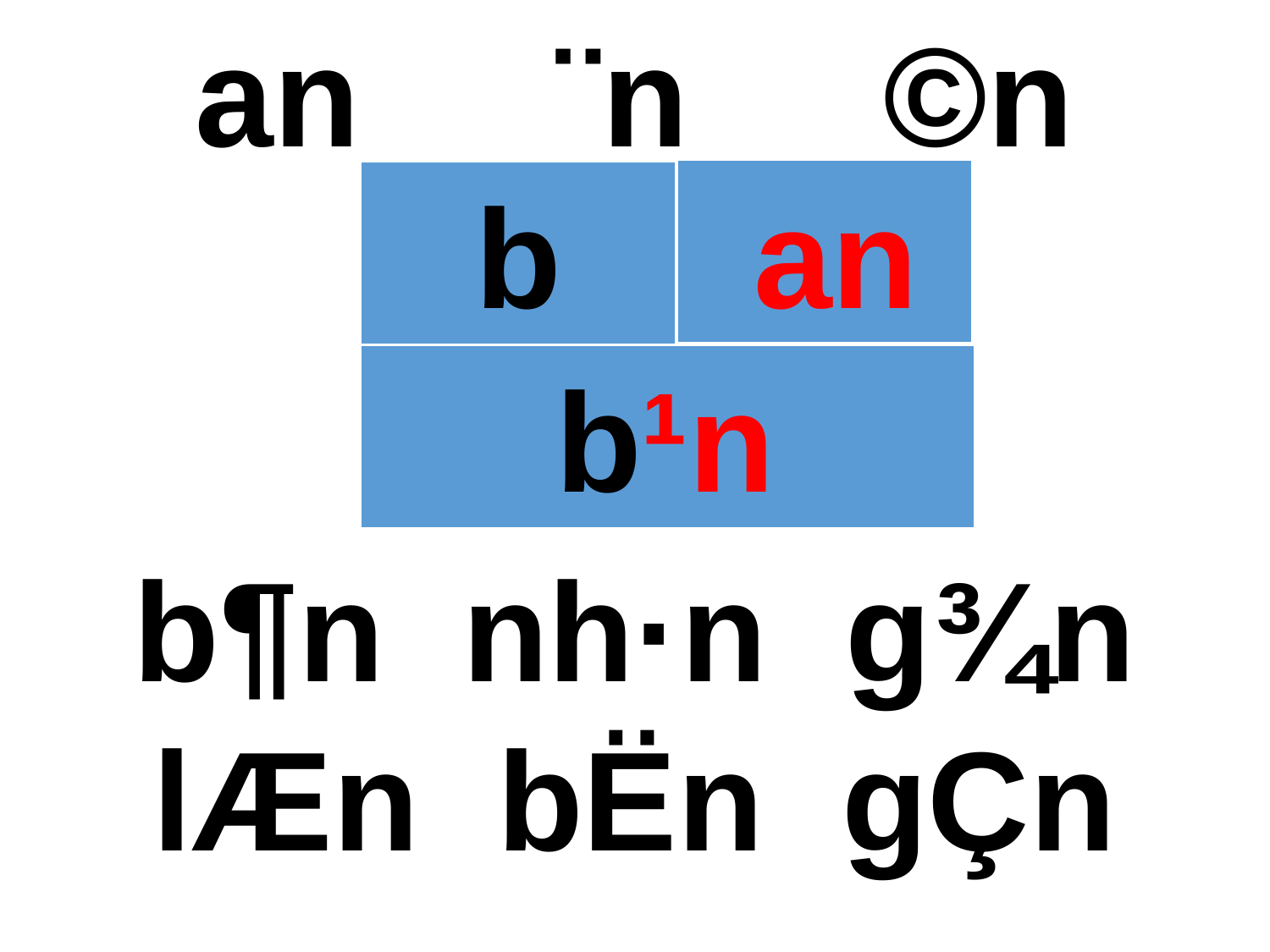

an     ¨n     ©n

b
an

b¹n
b¶n  nh·n  g¾n lÆn  bËn  gÇn